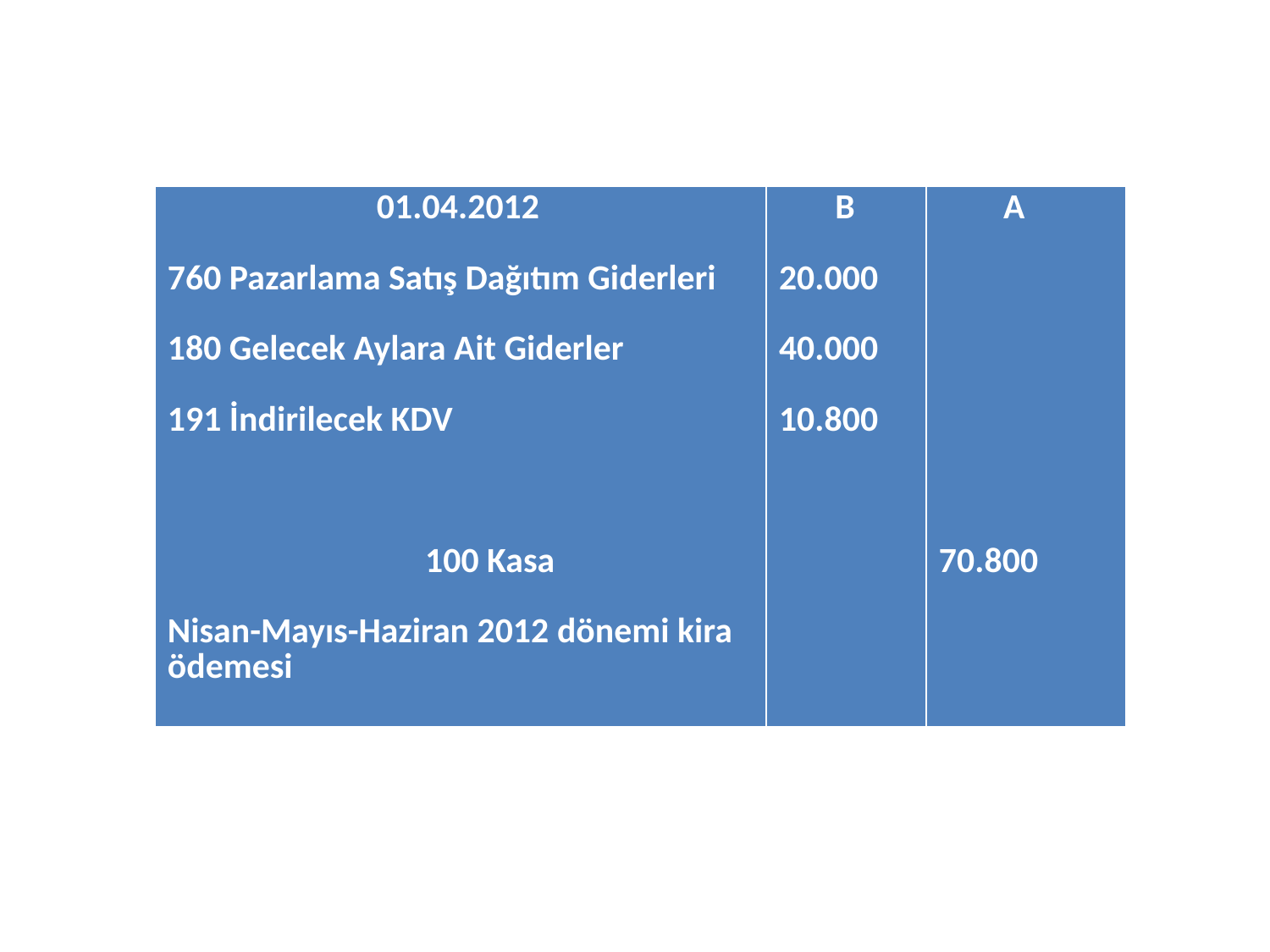

| 01.04.2012 760 Pazarlama Satış Dağıtım Giderleri 180 Gelecek Aylara Ait Giderler 191 İndirilecek KDV 100 Kasa Nisan-Mayıs-Haziran 2012 dönemi kira ödemesi | B 20.000 40.000 10.800 | A 70.800 |
| --- | --- | --- |